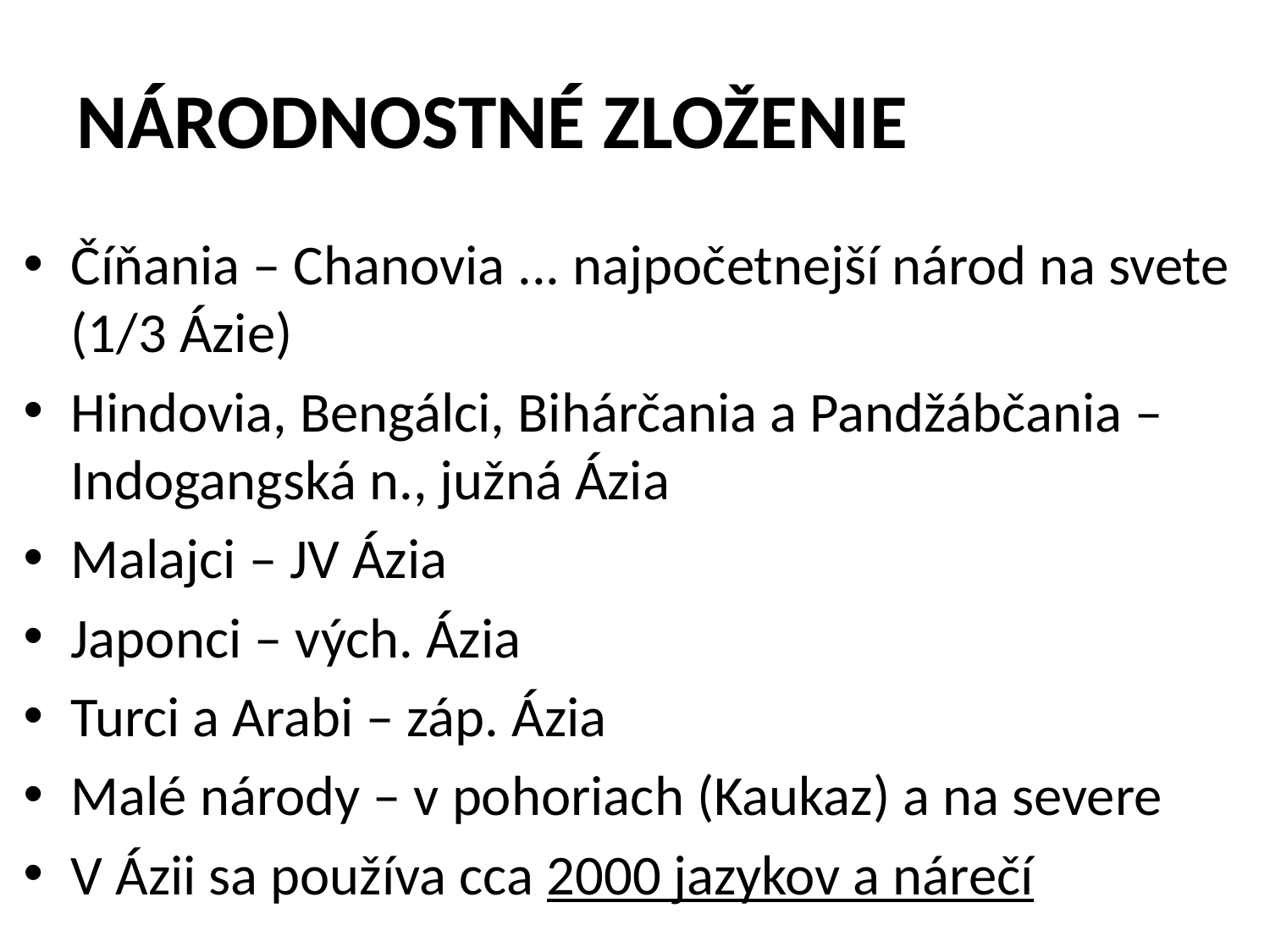

# NÁRODNOSTNÉ ZLOŽENIE
Číňania – Chanovia ... najpočetnejší národ na svete (1/3 Ázie)
Hindovia, Bengálci, Bihárčania a Pandžábčania – Indogangská n., južná Ázia
Malajci – JV Ázia
Japonci – vých. Ázia
Turci a Arabi – záp. Ázia
Malé národy – v pohoriach (Kaukaz) a na severe
V Ázii sa používa cca 2000 jazykov a nárečí